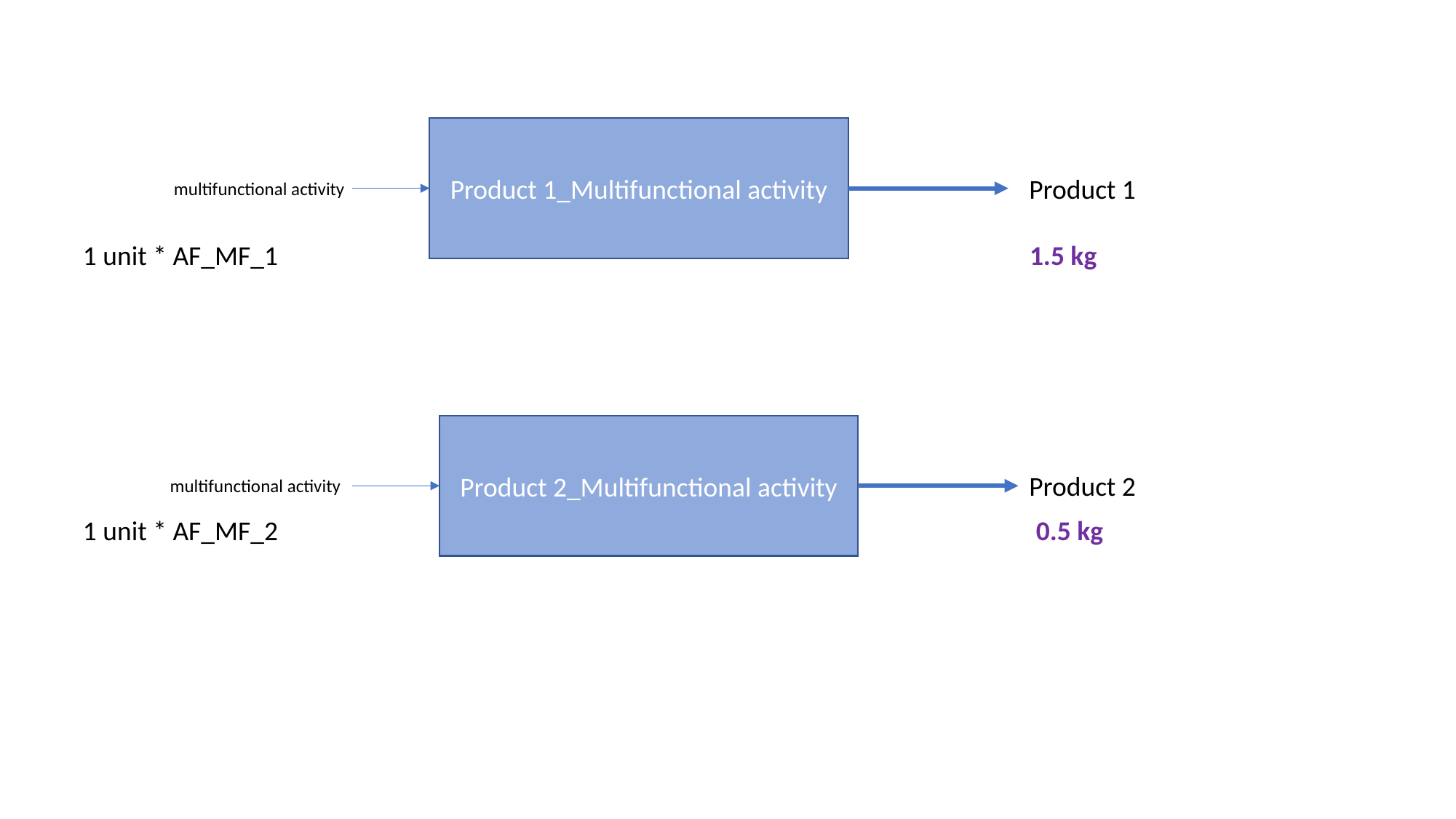

Product 1_Multifunctional activity
Product 1
multifunctional activity
1 unit * AF_MF_1
1.5 kg
Product 2_Multifunctional activity
Product 2
multifunctional activity
1 unit * AF_MF_2
0.5 kg